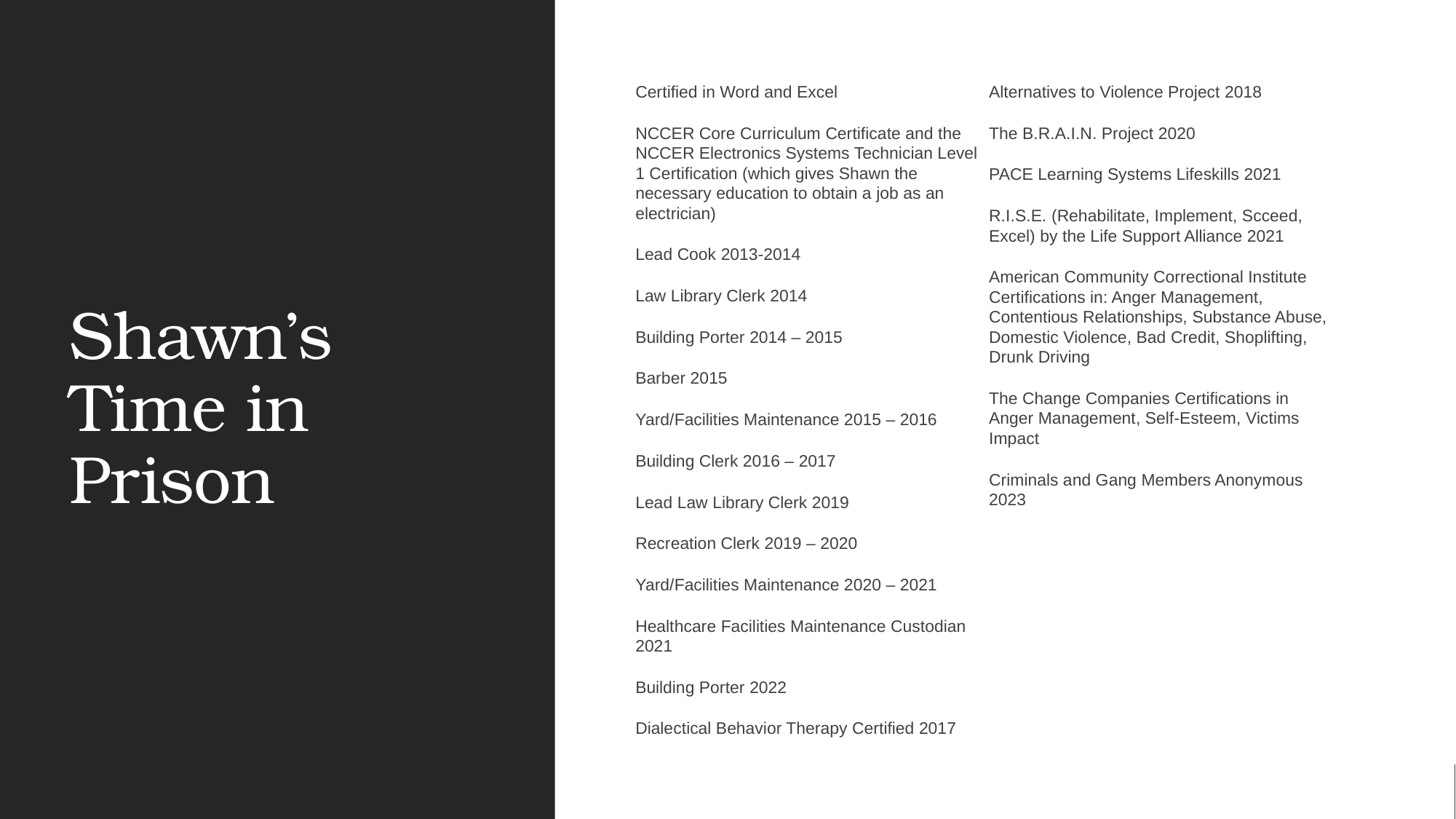

# Shawn’s Time in Prison
Certified in Word and Excel
NCCER Core Curriculum Certificate and the NCCER Electronics Systems Technician Level 1 Certification (which gives Shawn the necessary education to obtain a job as an electrician)
Lead Cook 2013-2014
Law Library Clerk 2014
Building Porter 2014 – 2015
Barber 2015
Yard/Facilities Maintenance 2015 – 2016
Building Clerk 2016 – 2017
Lead Law Library Clerk 2019
Recreation Clerk 2019 – 2020
Yard/Facilities Maintenance 2020 – 2021
Healthcare Facilities Maintenance Custodian 2021
Building Porter 2022
Dialectical Behavior Therapy Certified 2017
Alternatives to Violence Project 2018
The B.R.A.I.N. Project 2020
PACE Learning Systems Lifeskills 2021
R.I.S.E. (Rehabilitate, Implement, Scceed, Excel) by the Life Support Alliance 2021
American Community Correctional Institute Certifications in: Anger Management, Contentious Relationships, Substance Abuse, Domestic Violence, Bad Credit, Shoplifting, Drunk Driving
The Change Companies Certifications in Anger Management, Self-Esteem, Victims Impact
Criminals and Gang Members Anonymous 2023